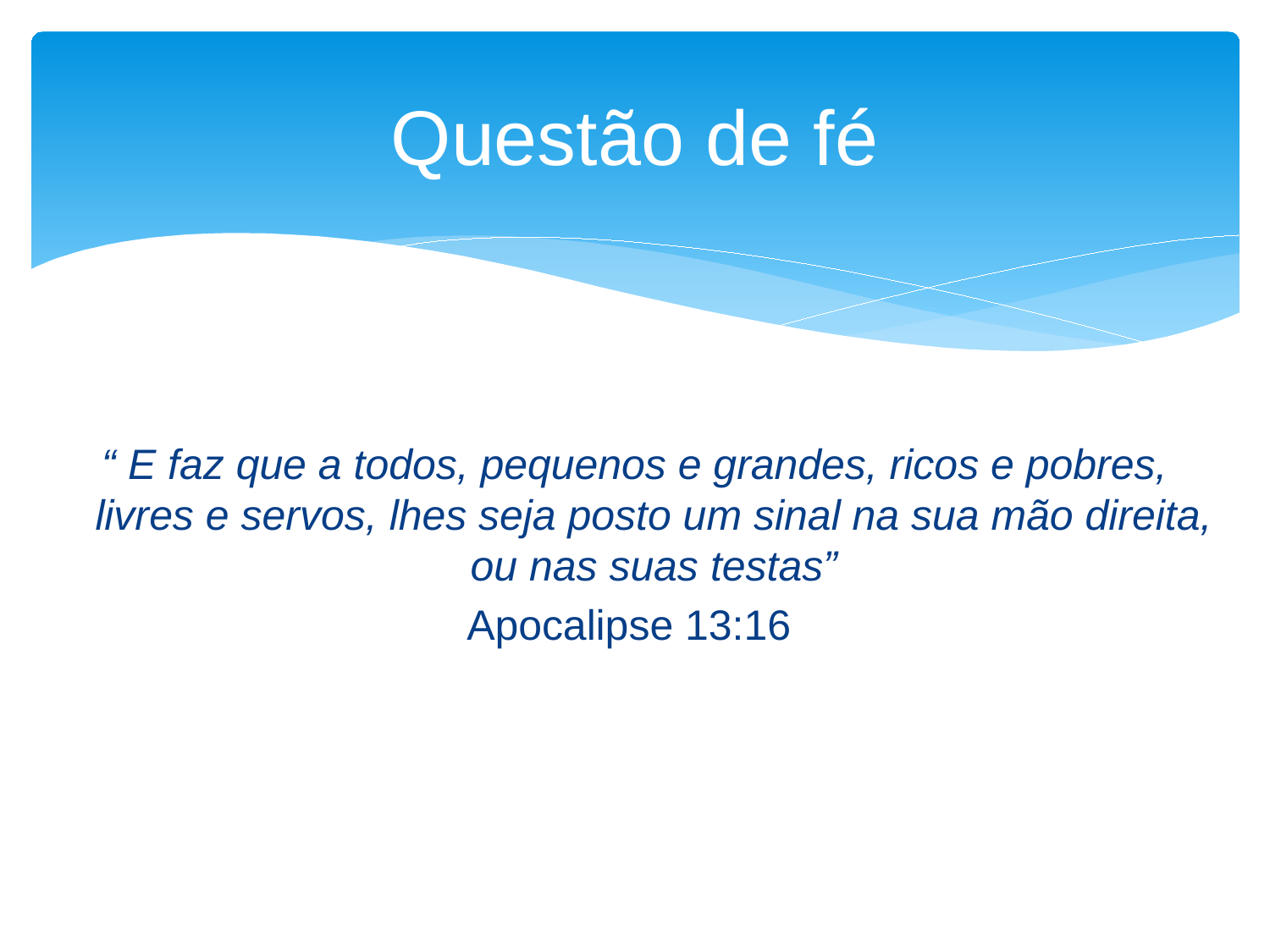

# Questão de fé

“ E faz que a todos, pequenos e grandes, ricos e pobres, livres e servos, lhes seja posto um sinal na sua mão direita, ou nas suas testas”
Apocalipse 13:16